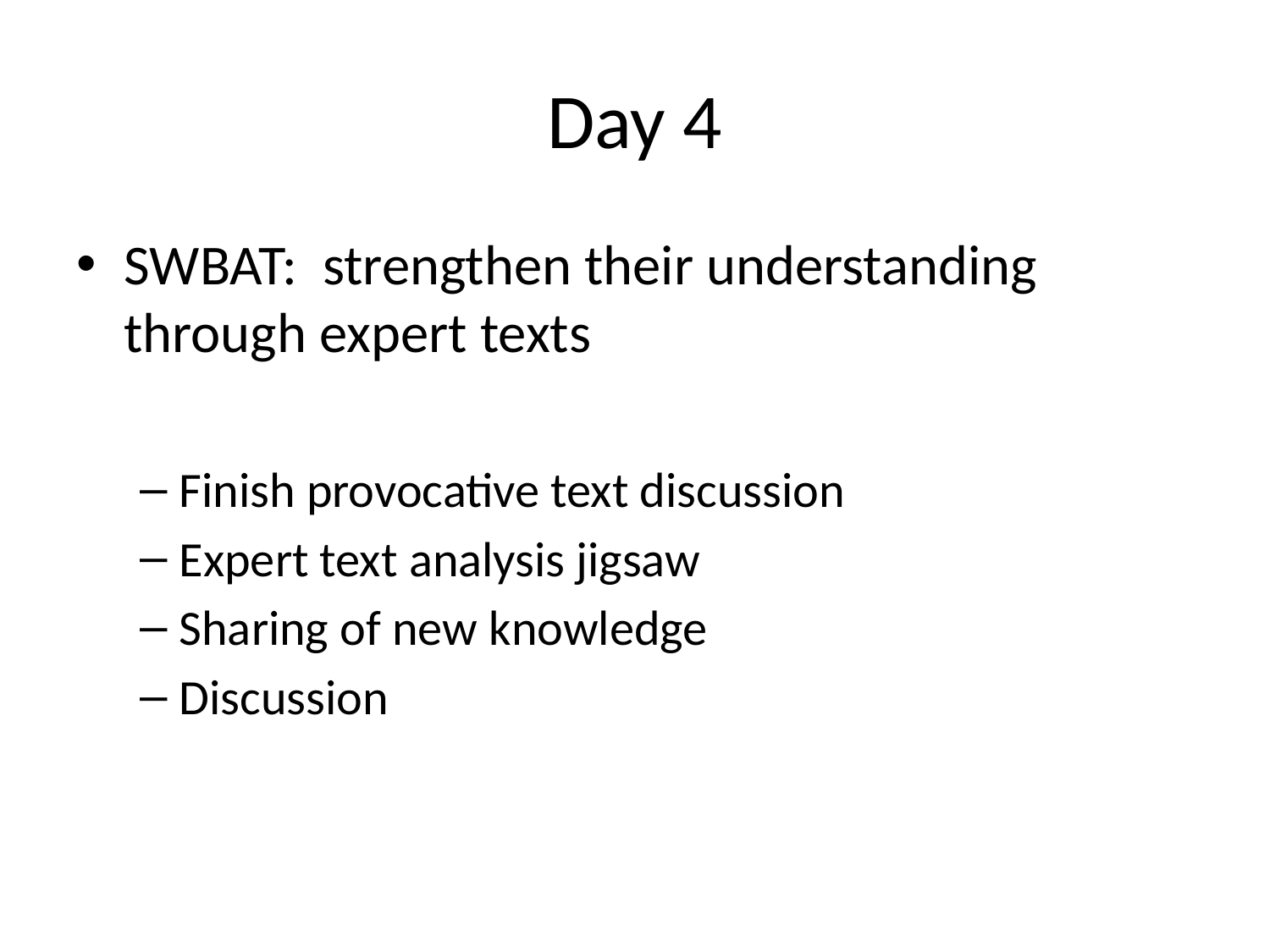

# Day 4
SWBAT:  strengthen their understanding through expert texts

Finish provocative text discussion
Expert text analysis jigsaw
Sharing of new knowledge
Discussion